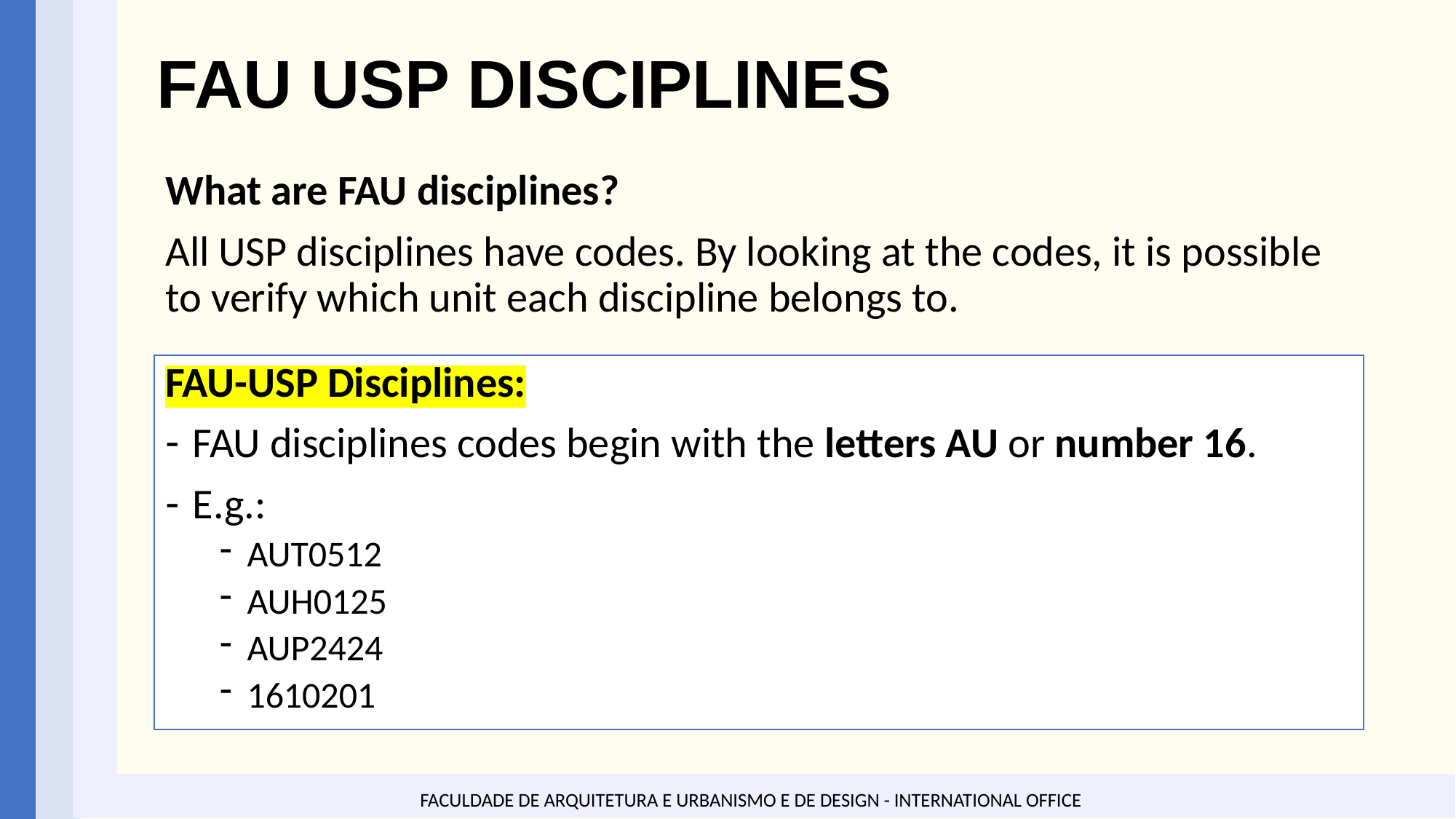

# FAU USP DISCIPLINES

What are FAU disciplines?
All USP disciplines have codes. By looking at the codes, it is possible to verify which unit each discipline belongs to.
FAU-USP Disciplines:
FAU disciplines codes begin with the letters AU or number 16.
E.g.:
AUT0512
AUH0125
AUP2424
1610201
FACULDADE DE ARQUITETURA E URBANISMO E DE DESIGN - INTERNATIONAL OFFICE